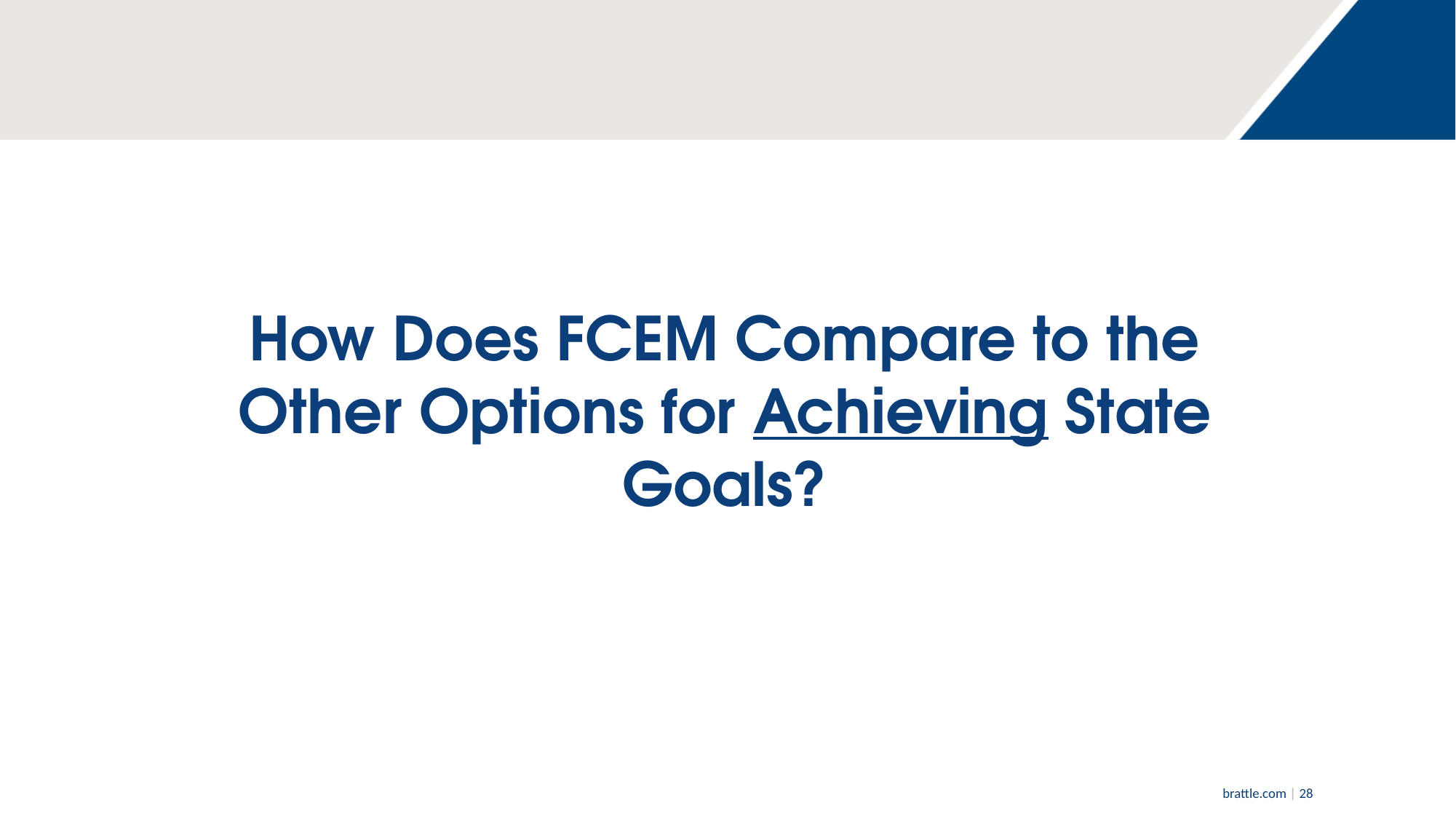

How Does FCEM Compare to the Other Options for Achieving State Goals?